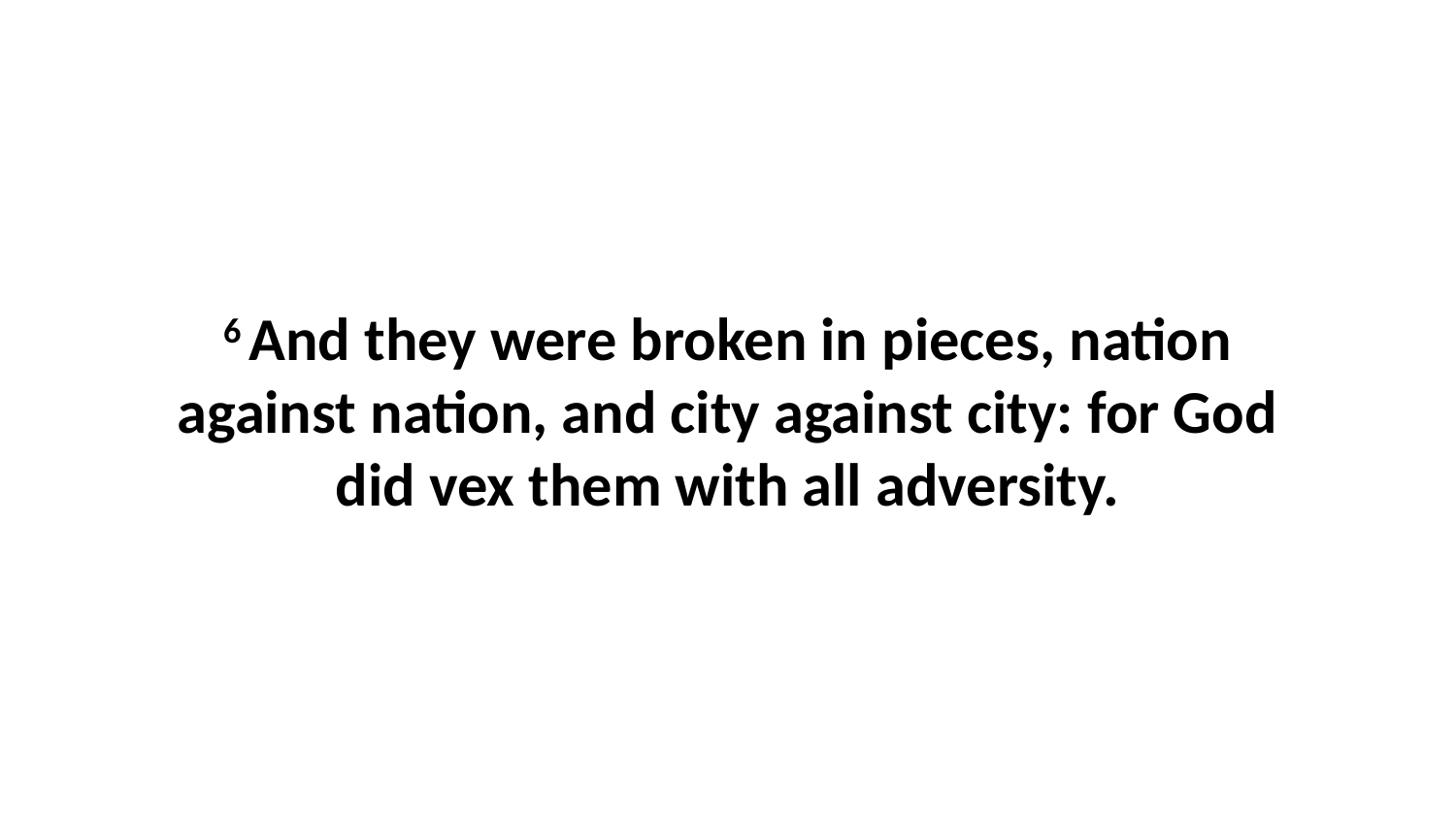

6 And they were broken in pieces, nation against nation, and city against city: for God did vex them with all adversity.